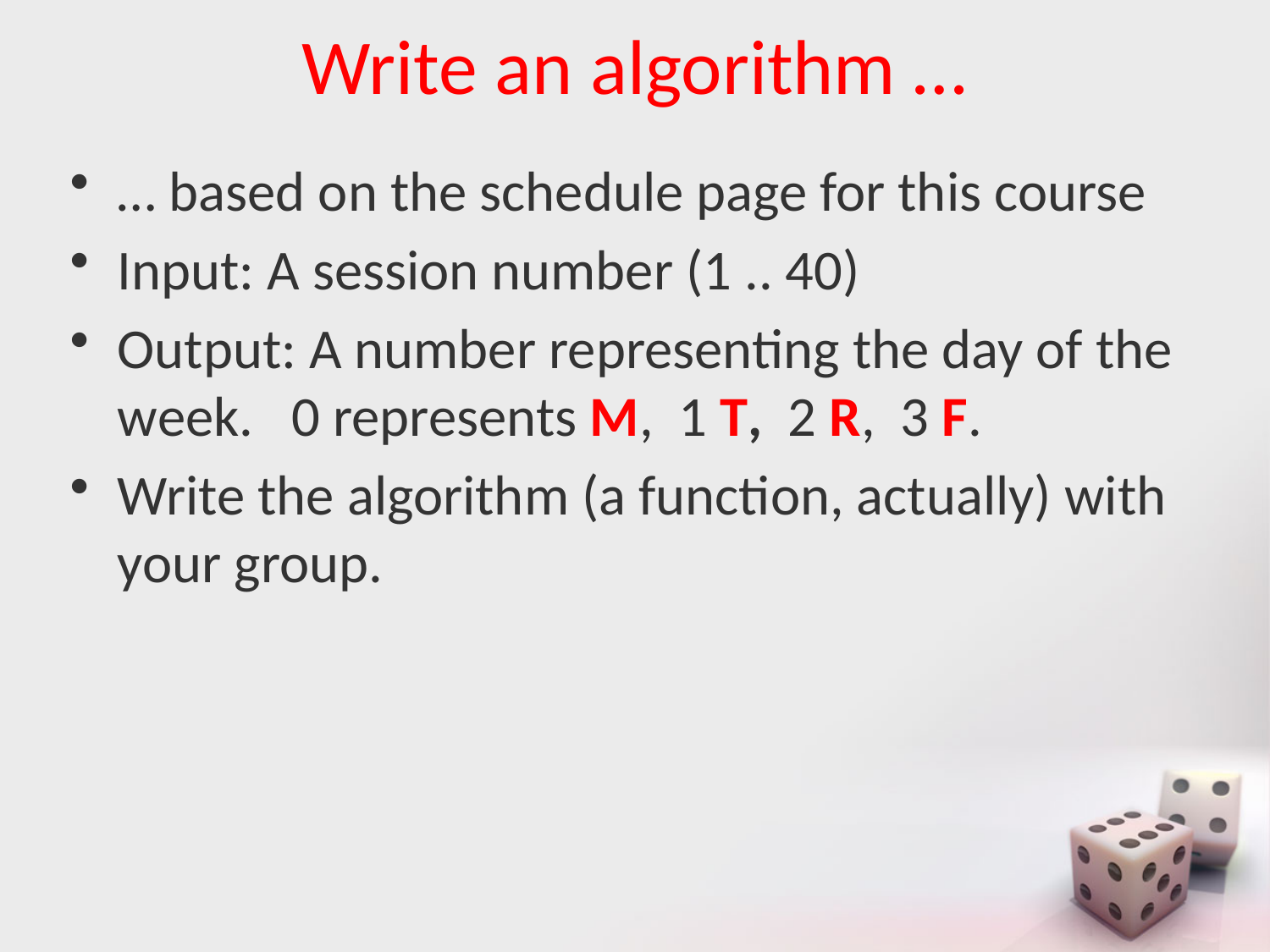

# Write an algorithm …
… based on the schedule page for this course
Input: A session number (1 .. 40)
Output: A number representing the day of the week.   0 represents M,  1 T,  2 R,  3 F.
Write the algorithm (a function, actually) with your group.